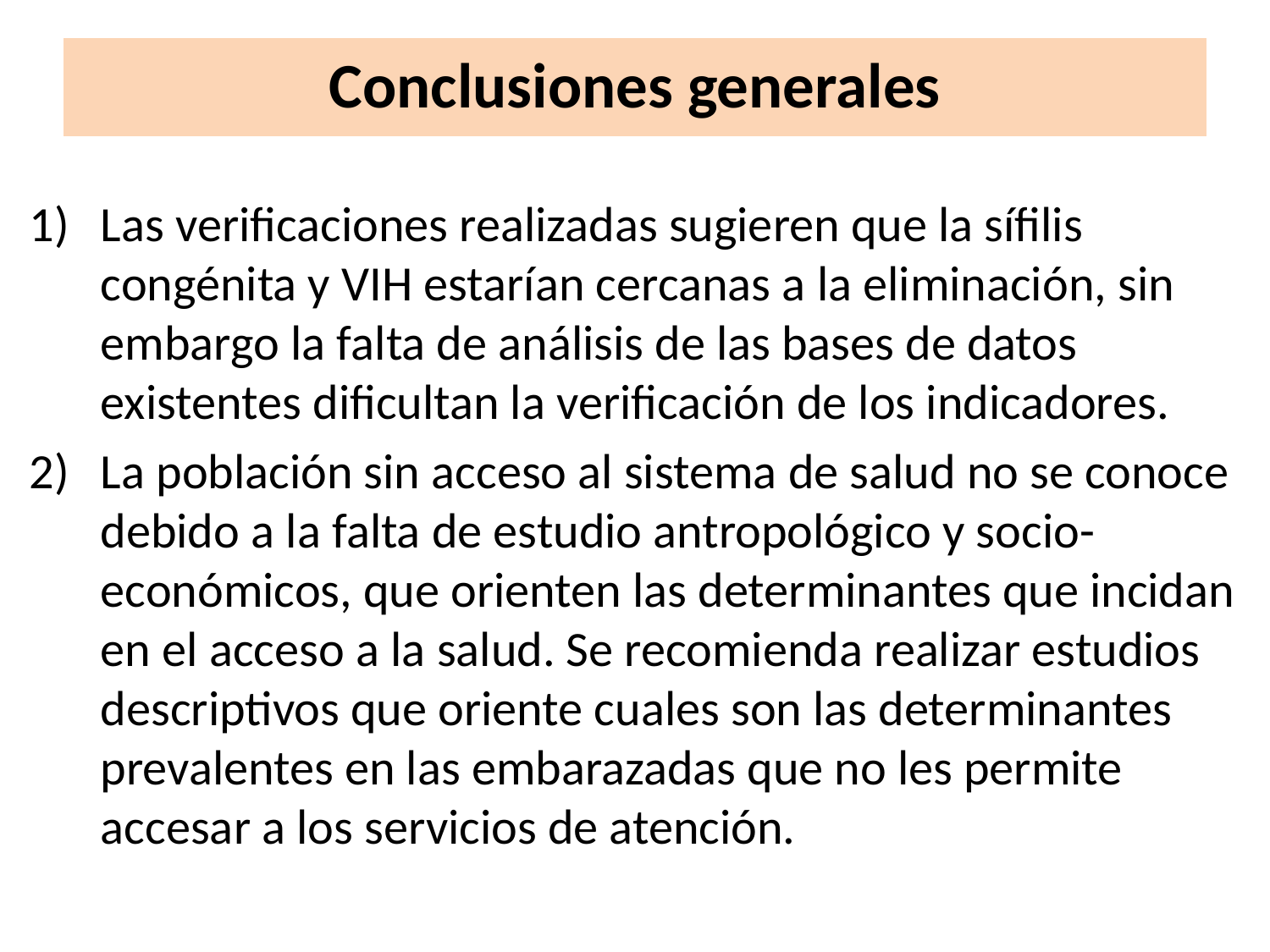

# Conclusiones generales
Las verificaciones realizadas sugieren que la sífilis congénita y VIH estarían cercanas a la eliminación, sin embargo la falta de análisis de las bases de datos existentes dificultan la verificación de los indicadores.
La población sin acceso al sistema de salud no se conoce debido a la falta de estudio antropológico y socio-económicos, que orienten las determinantes que incidan en el acceso a la salud. Se recomienda realizar estudios descriptivos que oriente cuales son las determinantes prevalentes en las embarazadas que no les permite accesar a los servicios de atención.